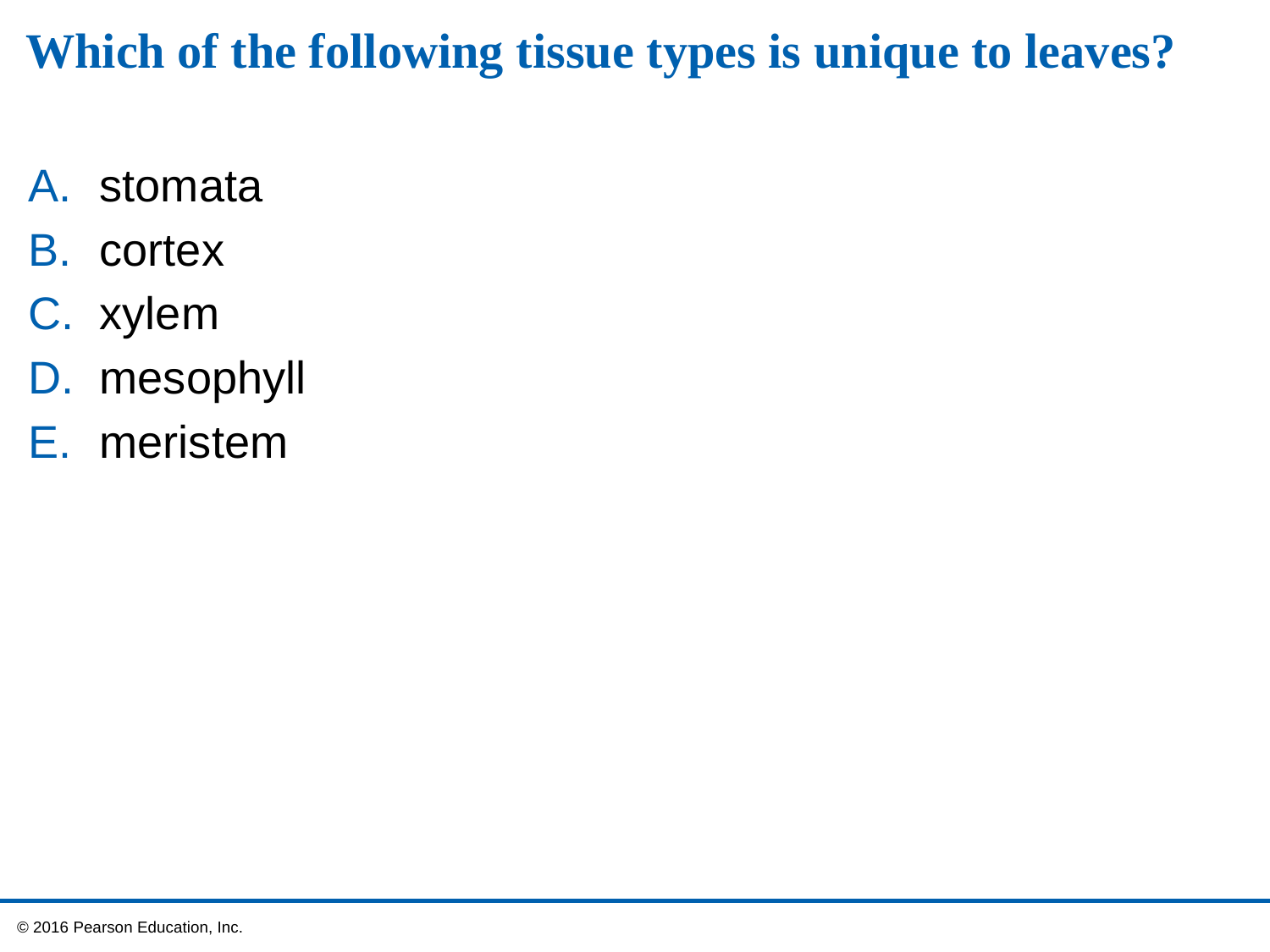

# Which of the following tissue types is unique to leaves?
stomata
cortex
xylem
mesophyll
meristem

 © 2016 Pearson Education, Inc.